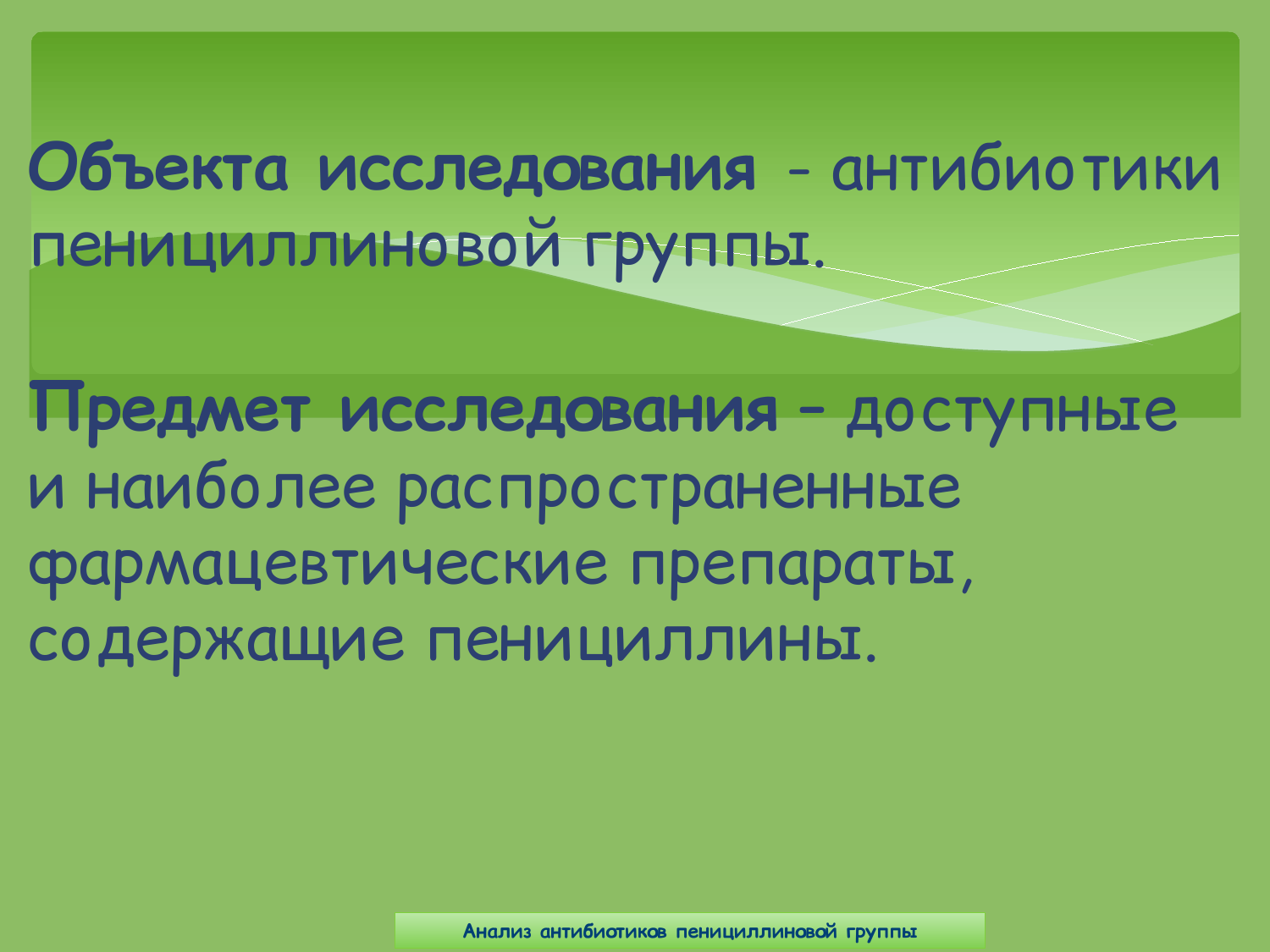

Объекта исследования - антибиотики пенициллиновой группы.

Предмет исследования – доступные и наиболее распространенные фармацевтические препараты, содержащие пенициллины.
Анализ антибиотиков пенициллиновой группы